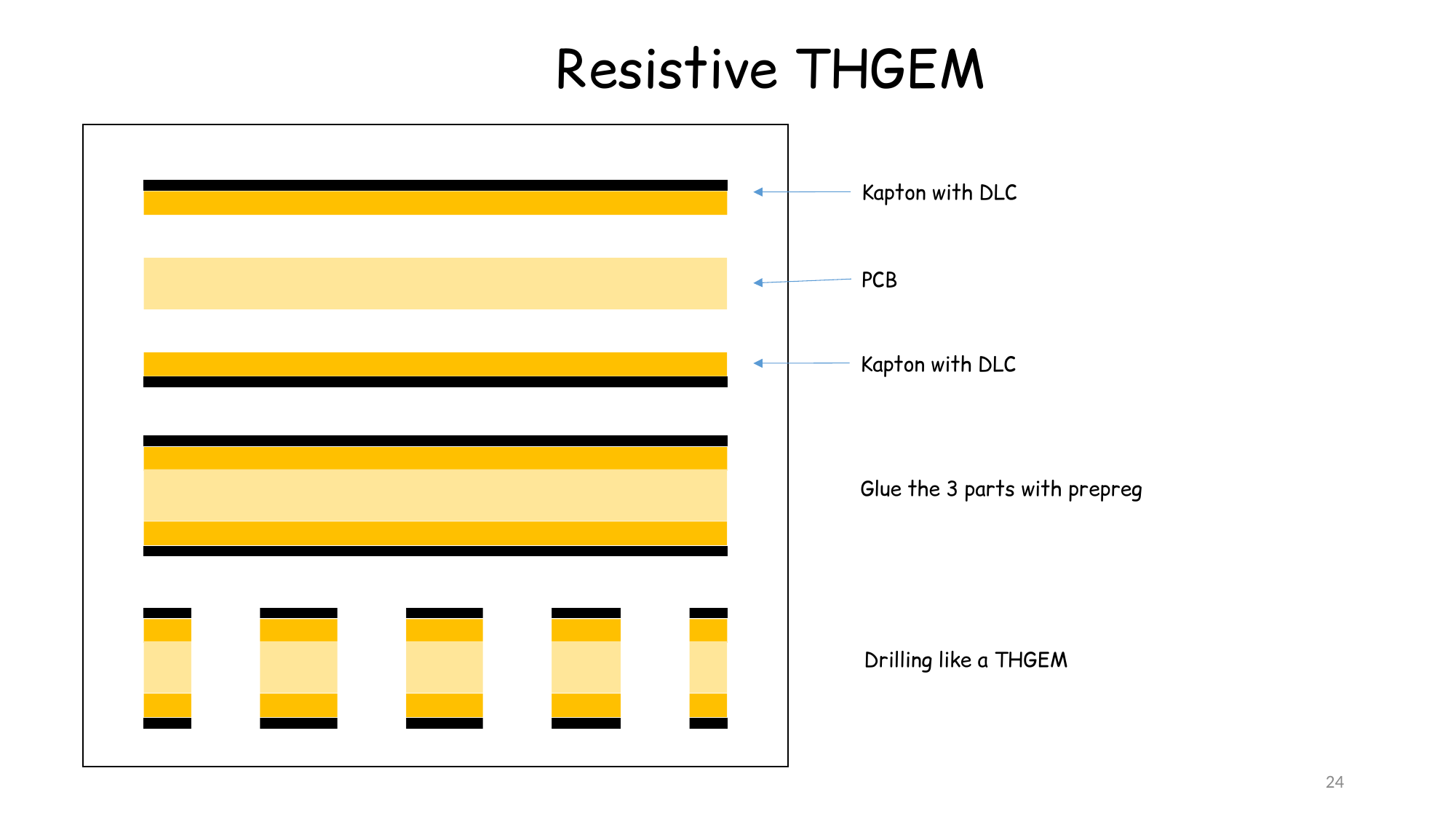

# Resistive THGEM

Kapton with DLC
PCB
Kapton with DLC
Glue the 3 parts with prepreg
Drilling like a THGEM
24